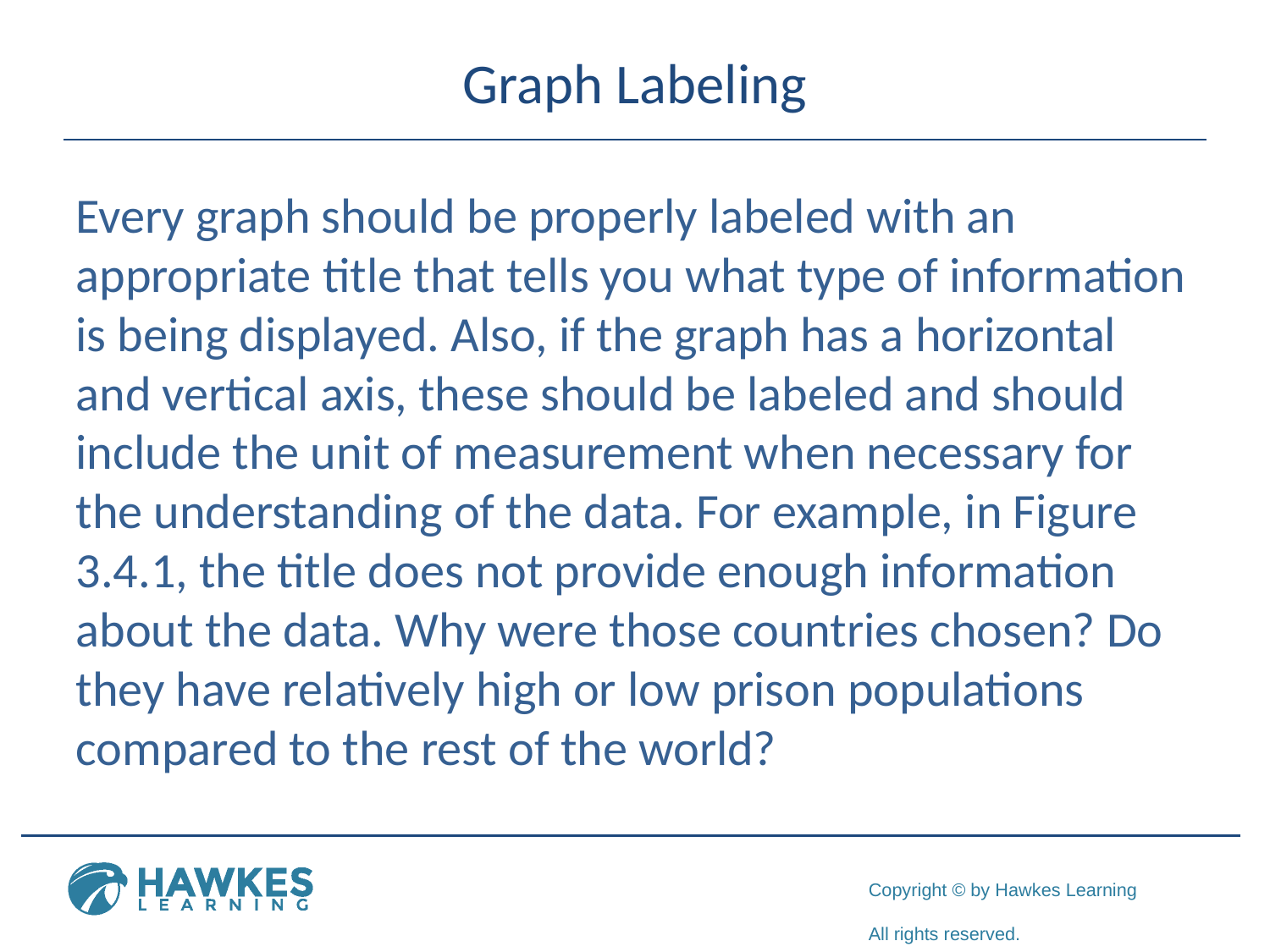

# Graph Labeling
Every graph should be properly labeled with an appropriate title that tells you what type of information is being displayed. Also, if the graph has a horizontal and vertical axis, these should be labeled and should include the unit of measurement when necessary for the understanding of the data. For example, in Figure 3.4.1, the title does not provide enough information about the data. Why were those countries chosen? Do they have relatively high or low prison populations compared to the rest of the world?